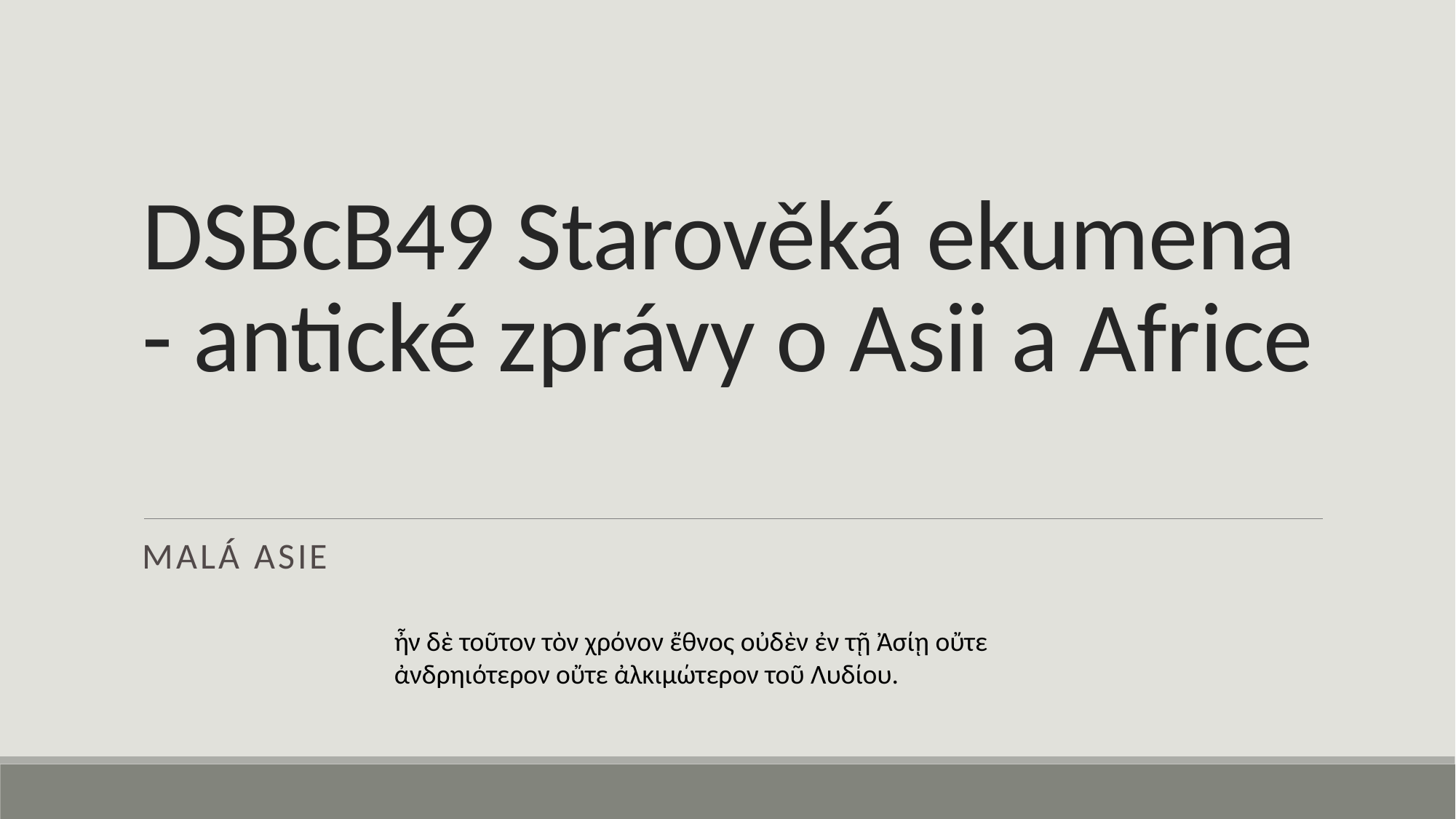

# DSBcB49 Starověká ekumena - antické zprávy o Asii a Africe
Malá Asie
ἦν δὲ τοῦτον τὸν χρόνον ἔθνος οὐδὲν ἐν τῇ Ἀσίῃ οὔτε ἀνδρηιότερον οὔτε ἀλκιμώτερον τοῦ Λυδίου.